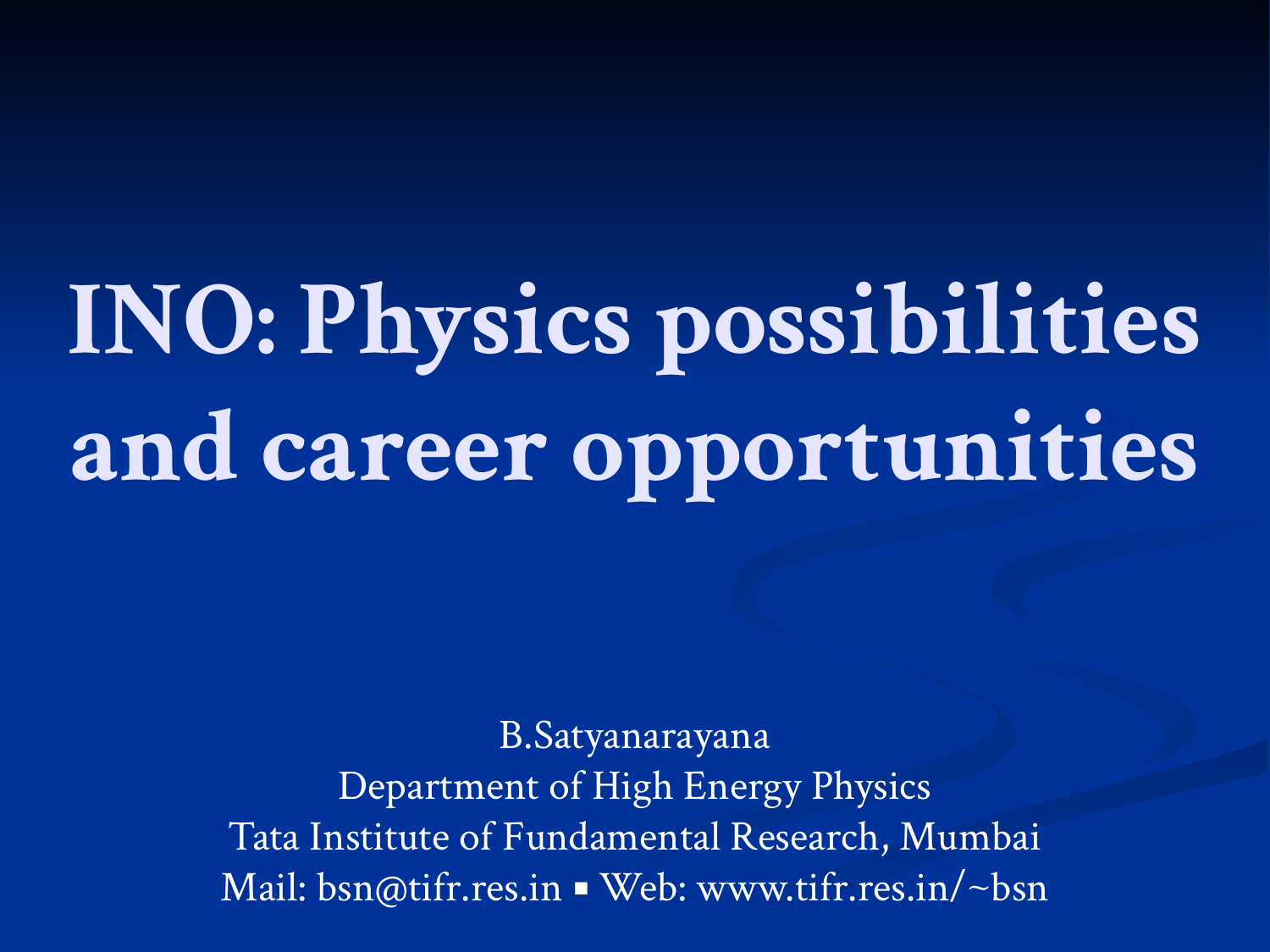

# INO: Physics possibilities and career opportunities
B.Satyanarayana
Department of High Energy Physics
Tata Institute of Fundamental Research, Mumbai
Mail: bsn@tifr.res.in ▪ Web: www.tifr.res.in/~bsn